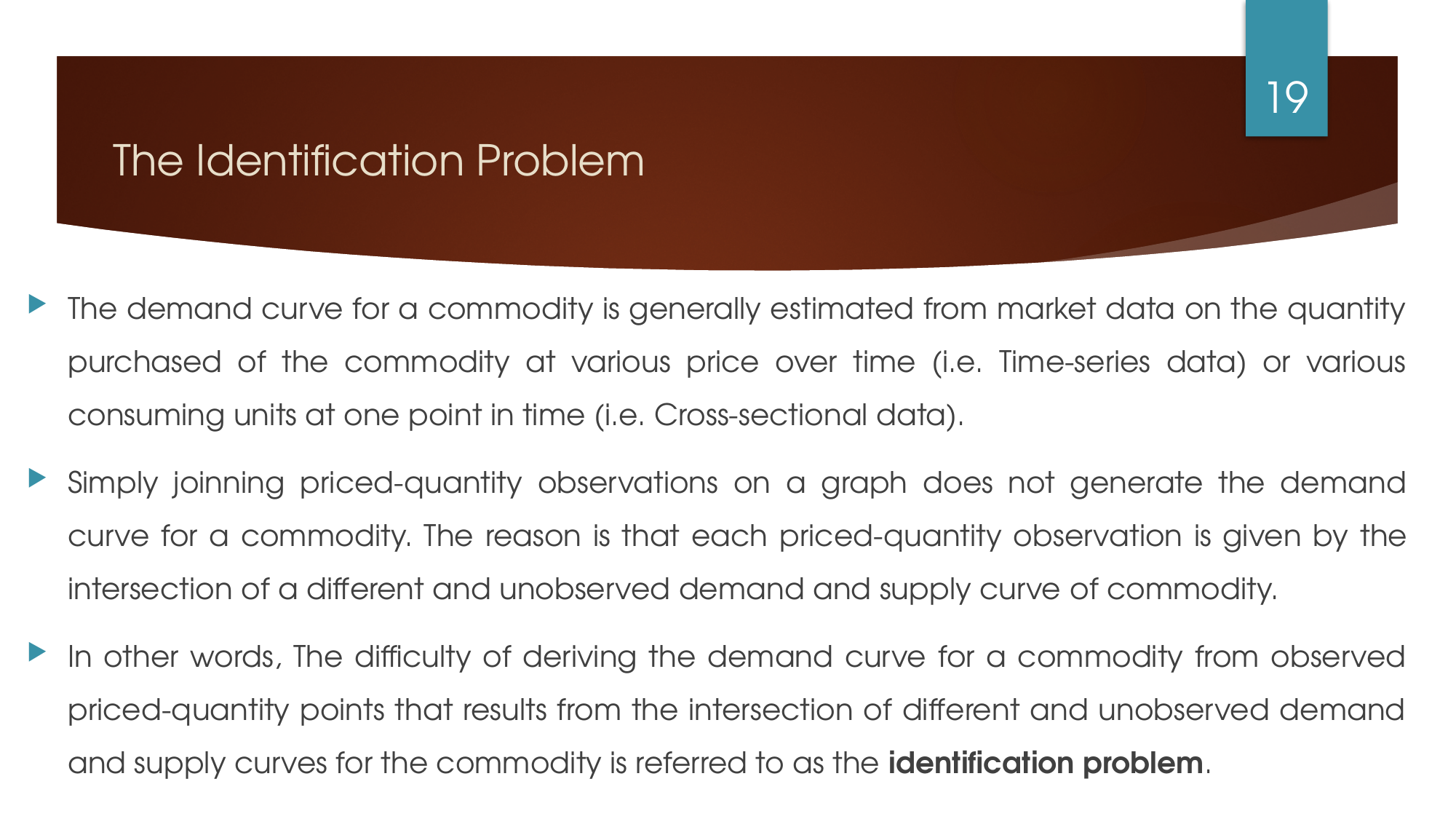

19
# The Identification Problem
The demand curve for a commodity is generally estimated from market data on the quantity purchased of the commodity at various price over time (i.e. Time-series data) or various consuming units at one point in time (i.e. Cross-sectional data).
Simply joinning priced-quantity observations on a graph does not generate the demand curve for a commodity. The reason is that each priced-quantity observation is given by the intersection of a different and unobserved demand and supply curve of commodity.
In other words, The difficulty of deriving the demand curve for a commodity from observed priced-quantity points that results from the intersection of different and unobserved demand and supply curves for the commodity is referred to as the identification problem.